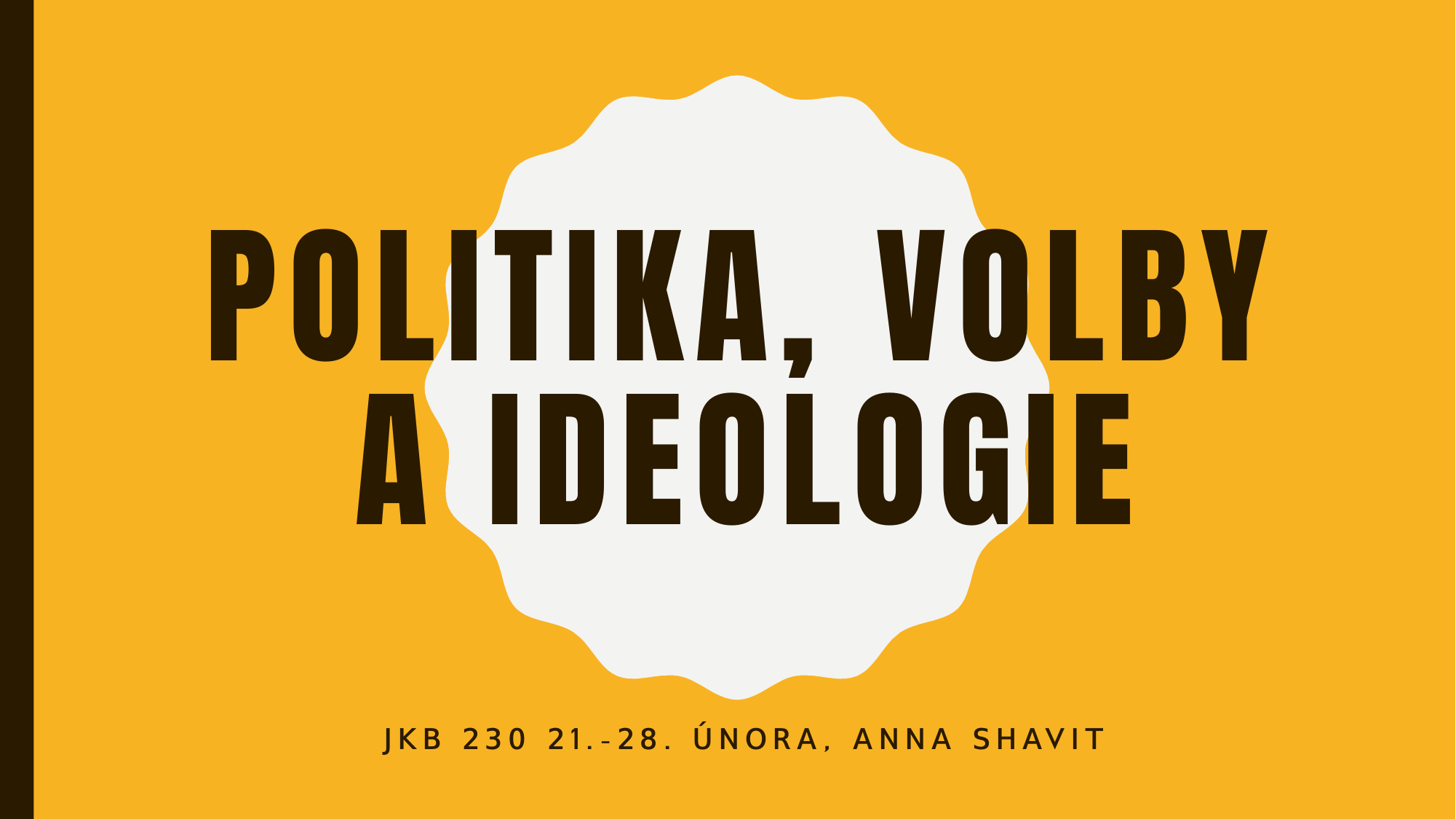

# Politika, volby a ideologie
JKB 230 21.-28. února, Anna Shavit